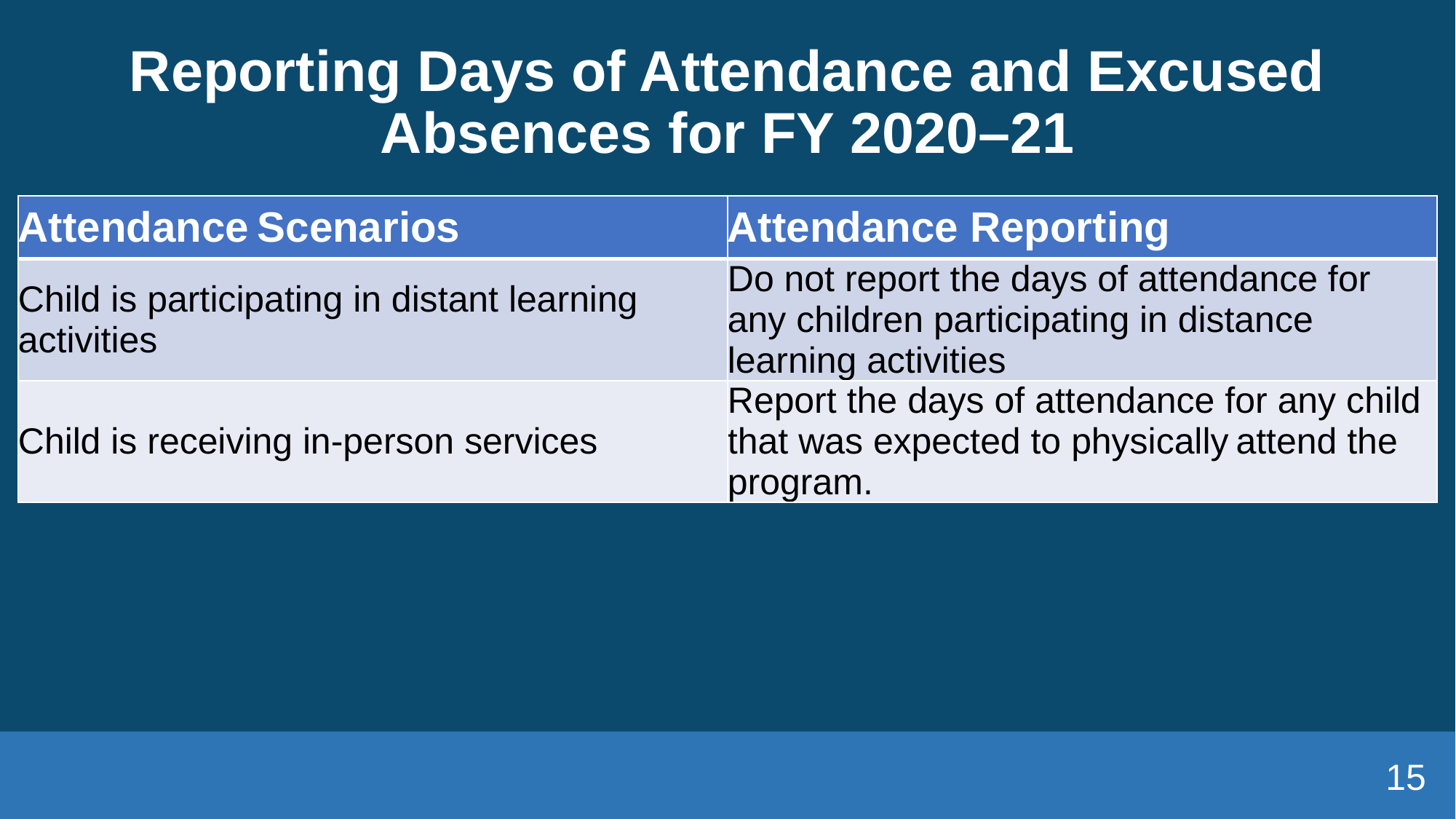

# Reporting Days of Attendance and Excused Absences for FY 2020–21
| Attendance Scenarios | Attendance Reporting |
| --- | --- |
| Child is participating in distant learning activities | Do not report the days of attendance for any children participating in distance learning activities |
| Child is receiving in-person services | Report the days of attendance for any child that was expected to physically attend the program. |
15